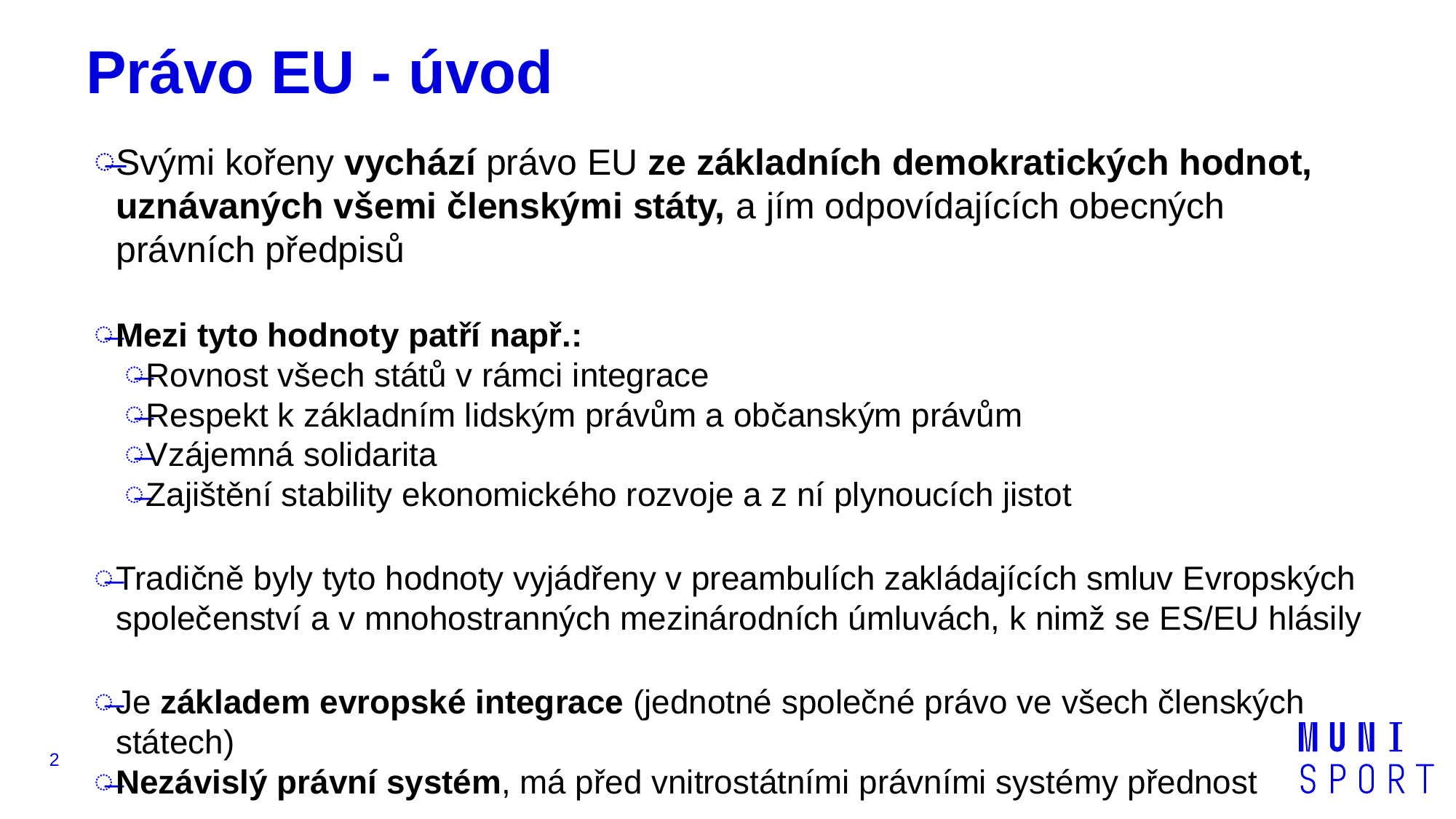

# Právo EU - úvod
Svými kořeny vychází právo EU ze základních demokratických hodnot, uznávaných všemi členskými státy, a jím odpovídajících obecných právních předpisů

Mezi tyto hodnoty patří např.:
Rovnost všech států v rámci integrace
Respekt k základním lidským právům a občanským právům
Vzájemná solidarita
Zajištění stability ekonomického rozvoje a z ní plynoucích jistot

Tradičně byly tyto hodnoty vyjádřeny v preambulích zakládajících smluv Evropských společenství a v mnohostranných mezinárodních úmluvách, k nimž se ES/EU hlásily

Je základem evropské integrace (jednotné společné právo ve všech členských státech)
Nezávislý právní systém, má před vnitrostátními právními systémy přednost
2